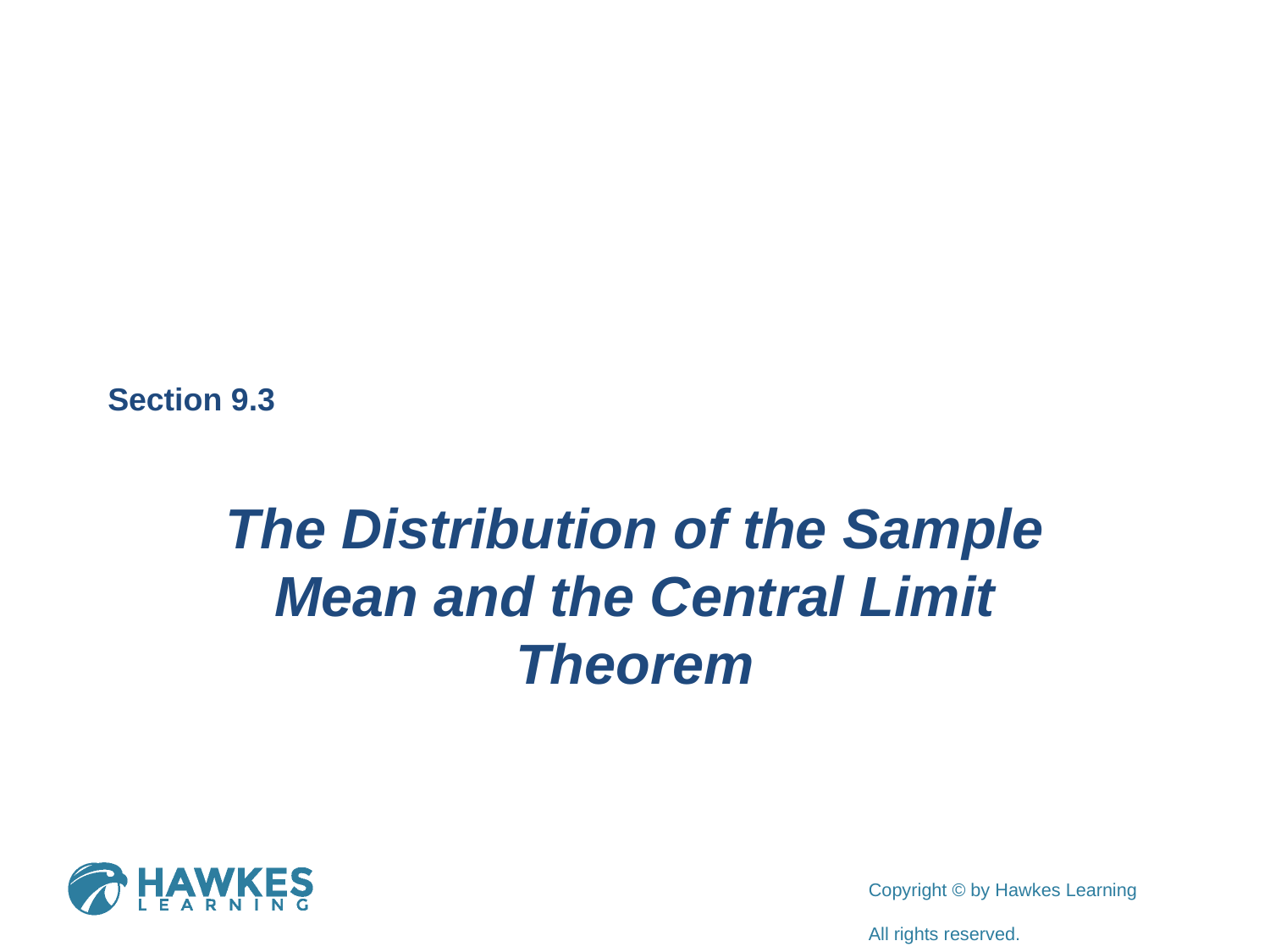

Section 9.3
The Distribution of the Sample Mean and the Central Limit Theorem